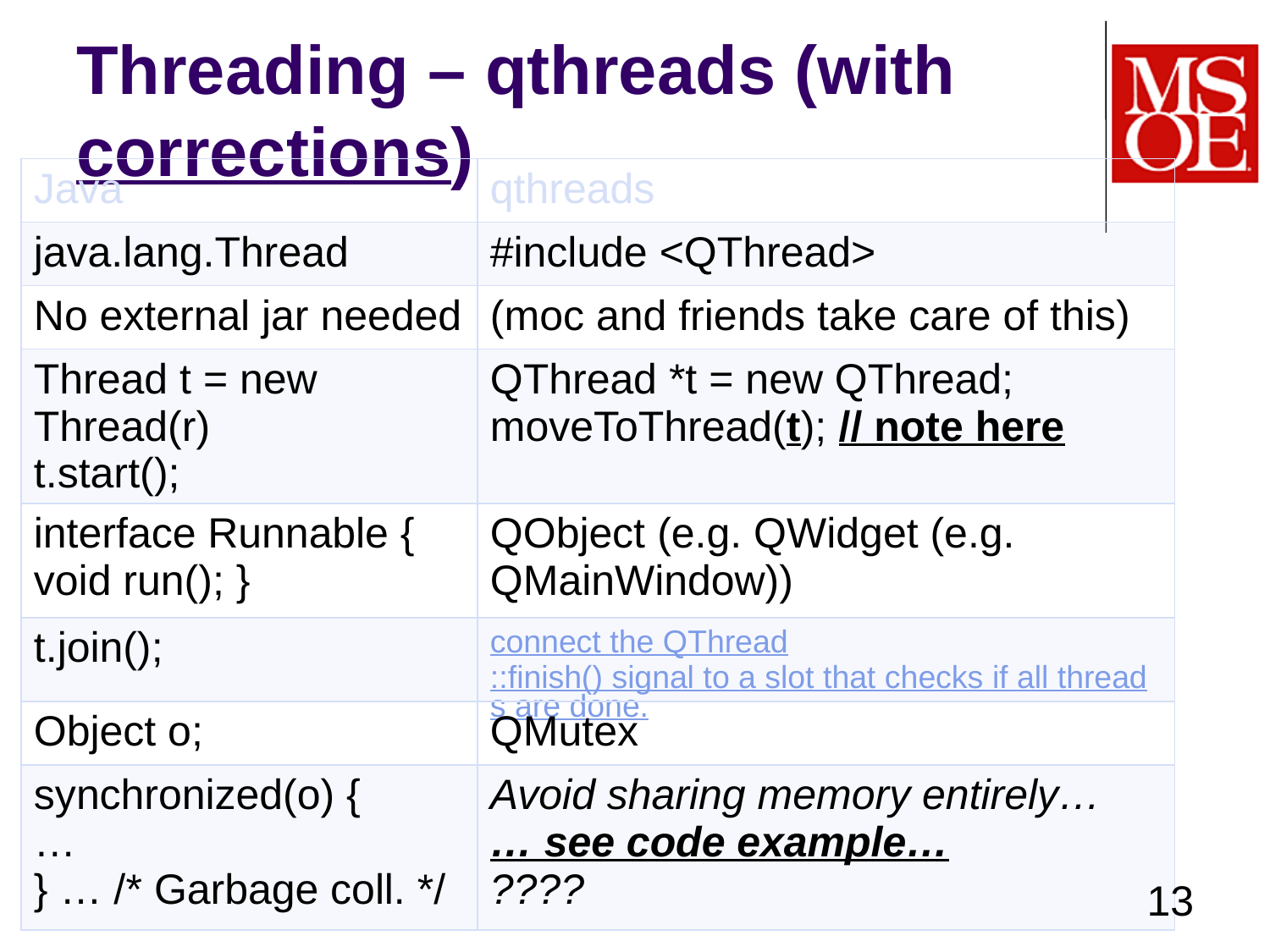

# Threading – qthreads (with corrections)
| Java | qthreads |
| --- | --- |
| java.lang.Thread | #include <QThread> |
| No external jar needed | (moc and friends take care of this) |
| Thread t = new Thread(r) t.start(); | QThread \*t = new QThread; moveToThread(t); // note here |
| interface Runnable { void run(); } | QObject (e.g. QWidget (e.g. QMainWindow)) |
| t.join(); | connect the QThread::finish() signal to a slot that checks if all threads are done. |
| Object o; | QMutex |
| synchronized(o) { … } … /\* Garbage coll. \*/ | Avoid sharing memory entirely… … see code example… ???? |
13